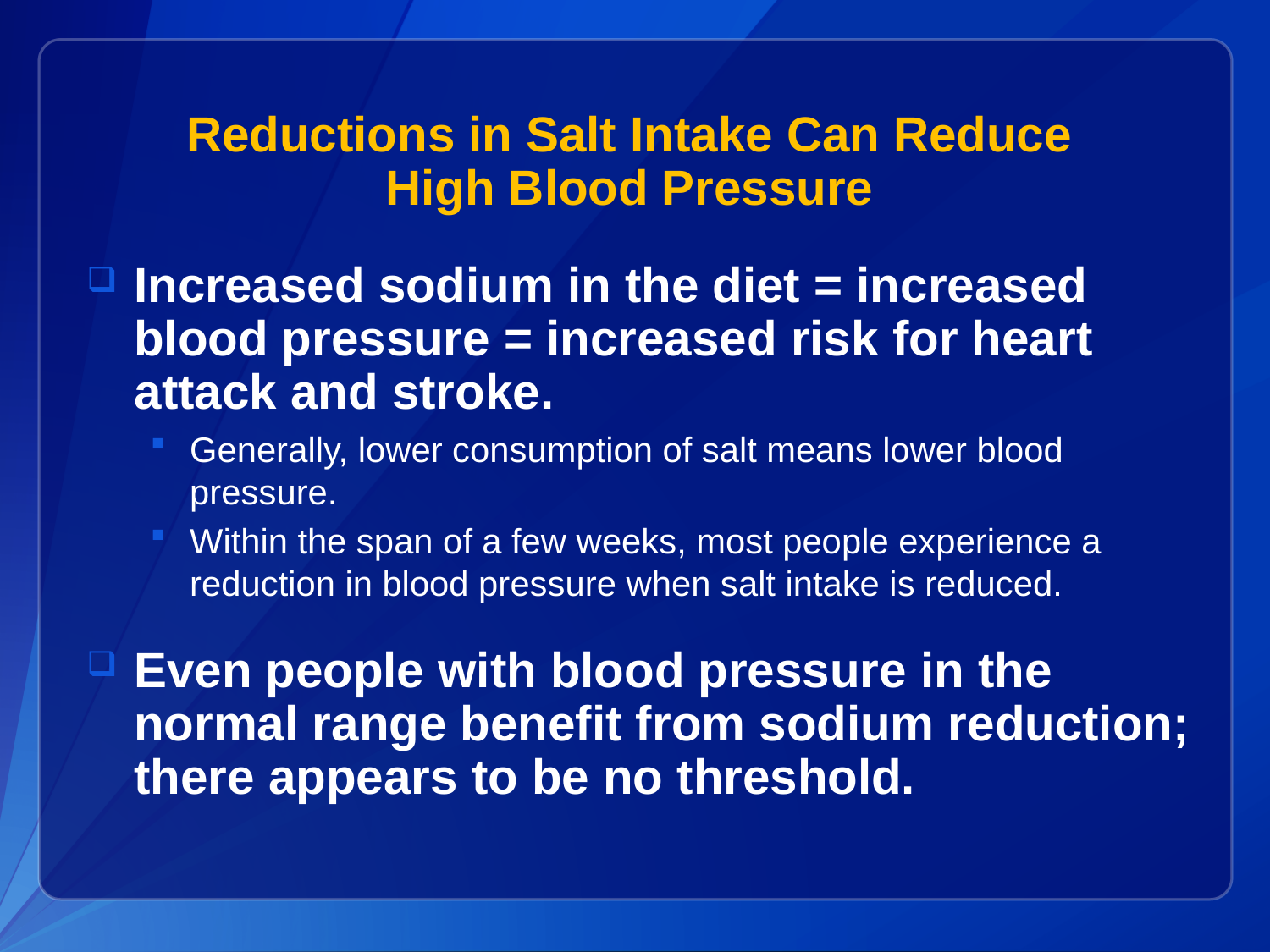

# Reductions in Salt Intake Can Reduce High Blood Pressure
Increased sodium in the diet = increased blood pressure = increased risk for heart attack and stroke.
Generally, lower consumption of salt means lower blood pressure.
Within the span of a few weeks, most people experience a reduction in blood pressure when salt intake is reduced.
Even people with blood pressure in the normal range benefit from sodium reduction; there appears to be no threshold.